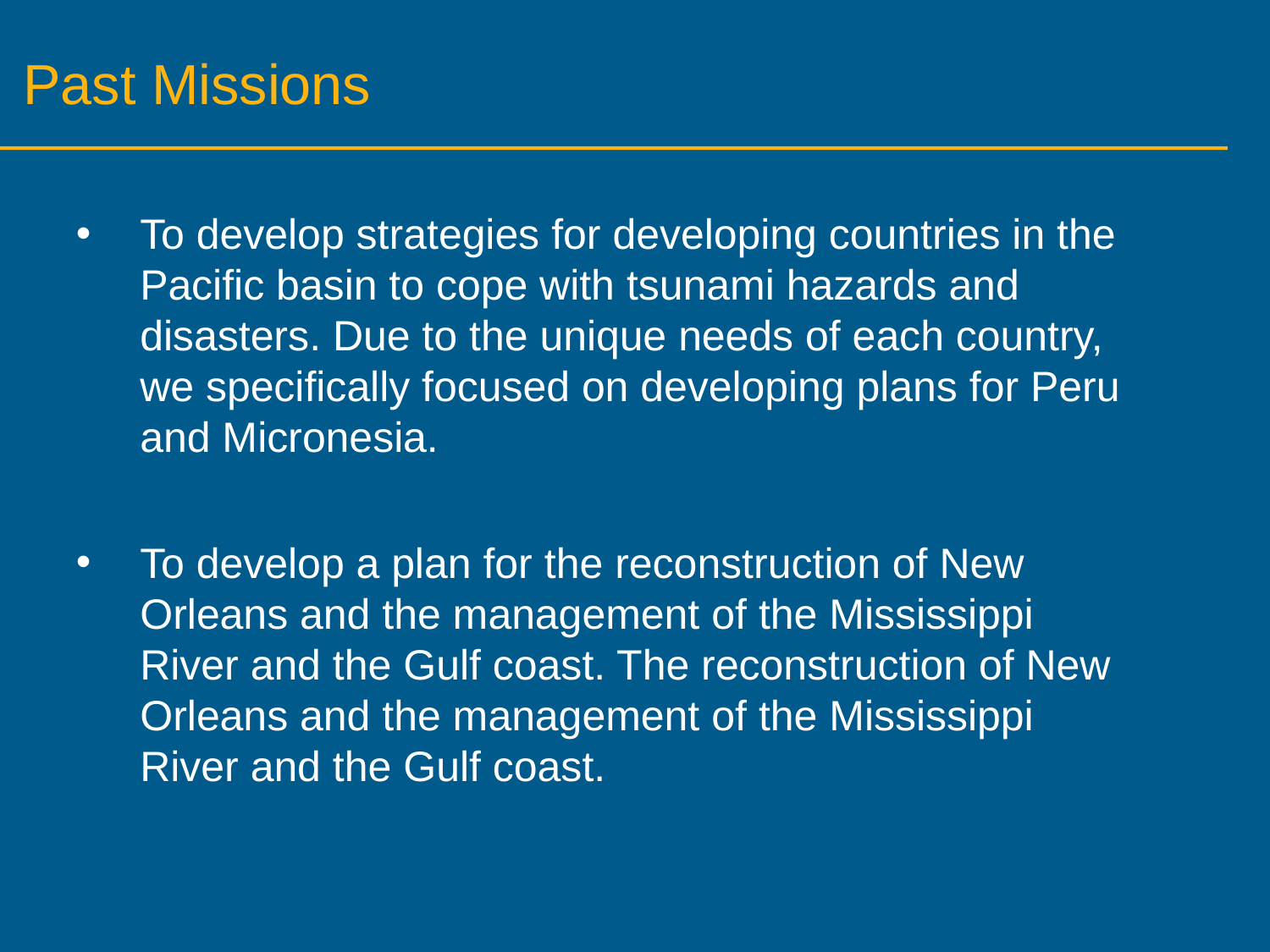

Past Missions

To develop strategies for developing countries in the Pacific basin to cope with tsunami hazards and disasters. Due to the unique needs of each country, we specifically focused on developing plans for Peru and Micronesia.

To develop a plan for the reconstruction of New Orleans and the management of the Mississippi River and the Gulf coast. The reconstruction of New Orleans and the management of the Mississippi River and the Gulf coast.